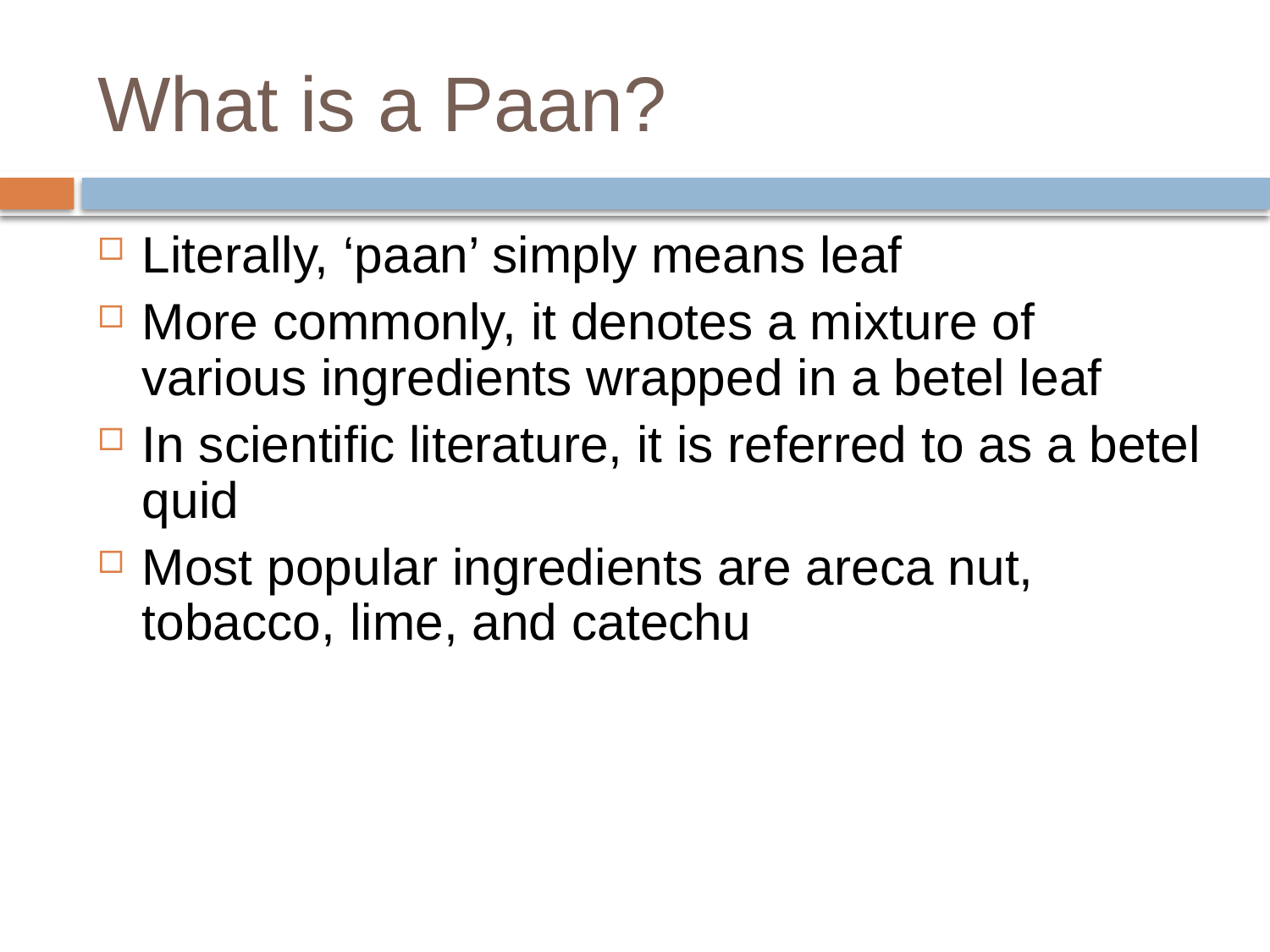

# What is a Paan?
Literally, ‘paan’ simply means leaf
More commonly, it denotes a mixture of various ingredients wrapped in a betel leaf
In scientific literature, it is referred to as a betel quid
Most popular ingredients are areca nut, tobacco, lime, and catechu